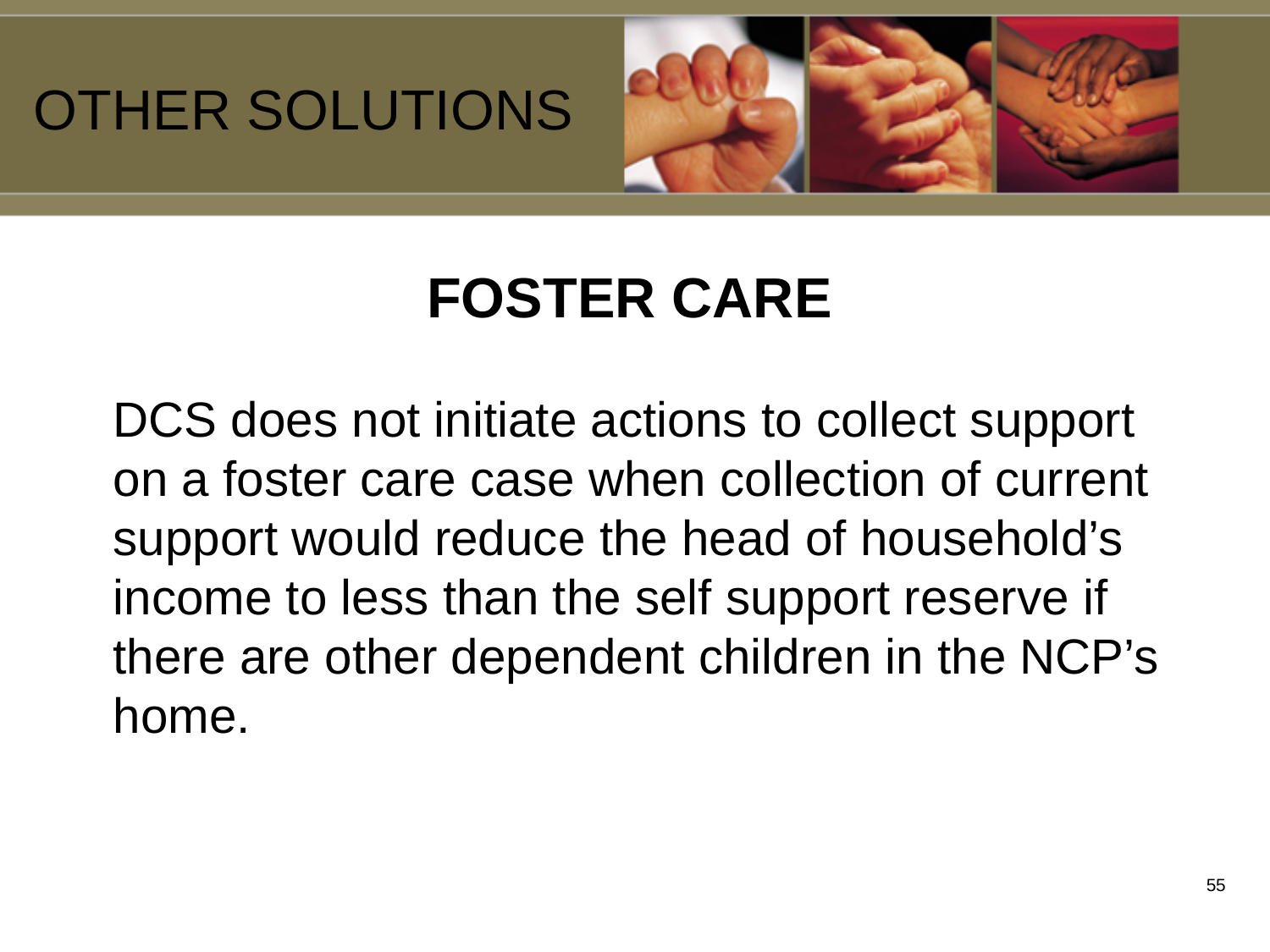

OTHER SOLUTIONS
# FOSTER CARE

DCS does not initiate actions to collect support on a foster care case when collection of current support would reduce the head of household’s income to less than the self support reserve if there are other dependent children in the NCP’s home.

55